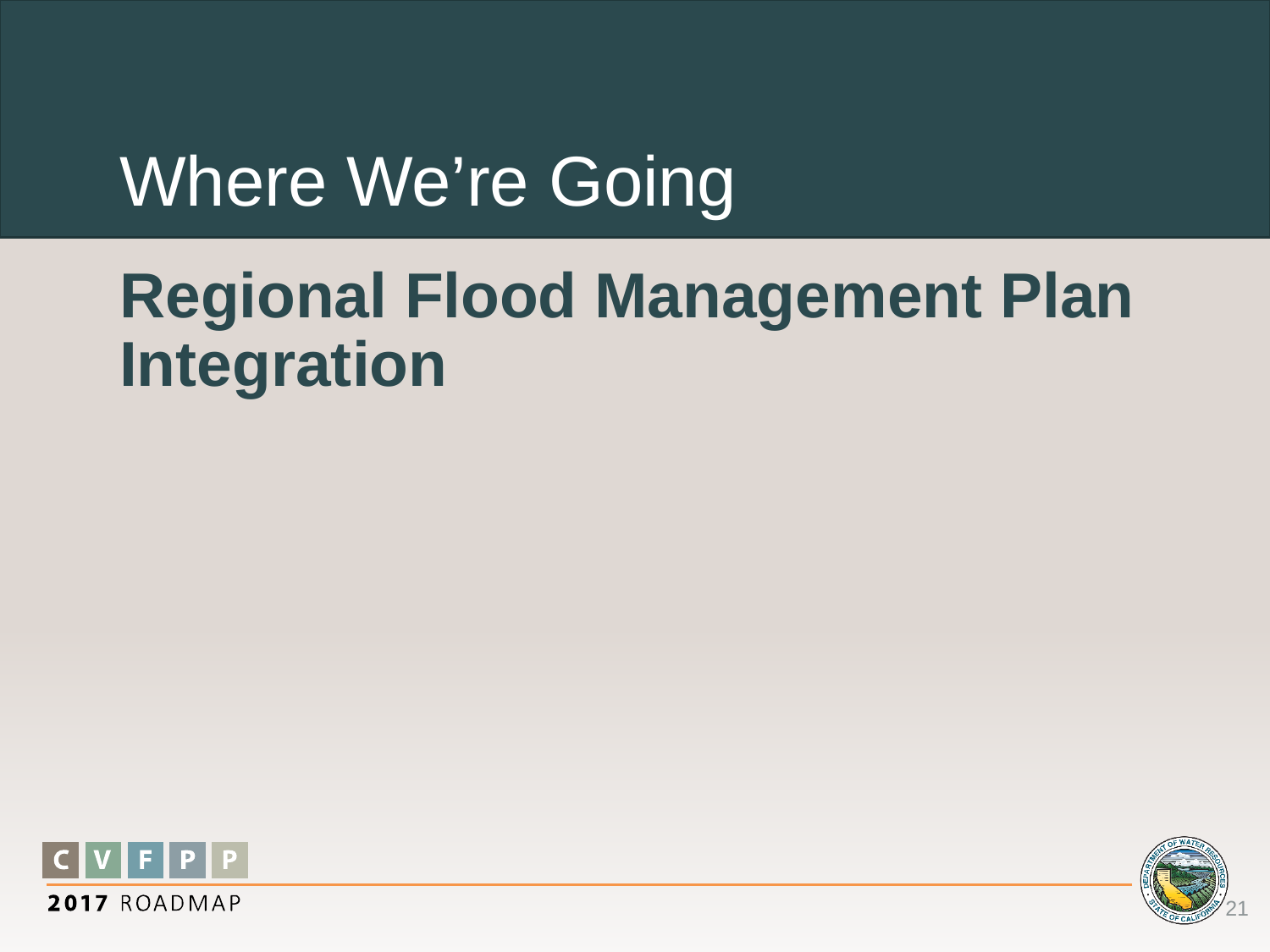

# Where We’re Going
Regional Flood Management Plan Integration
21